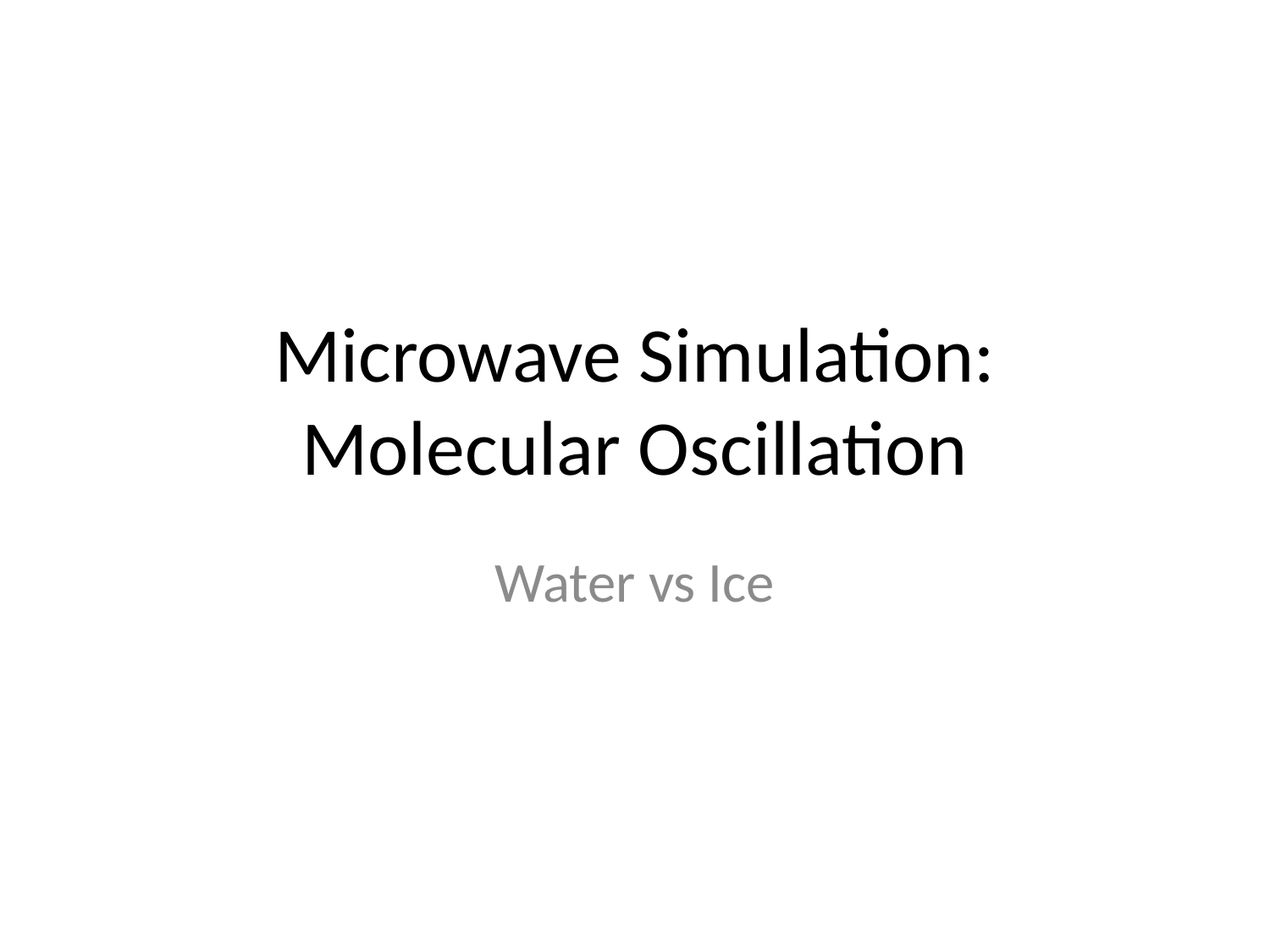

# Microwave Simulation: Molecular Oscillation
Water vs Ice